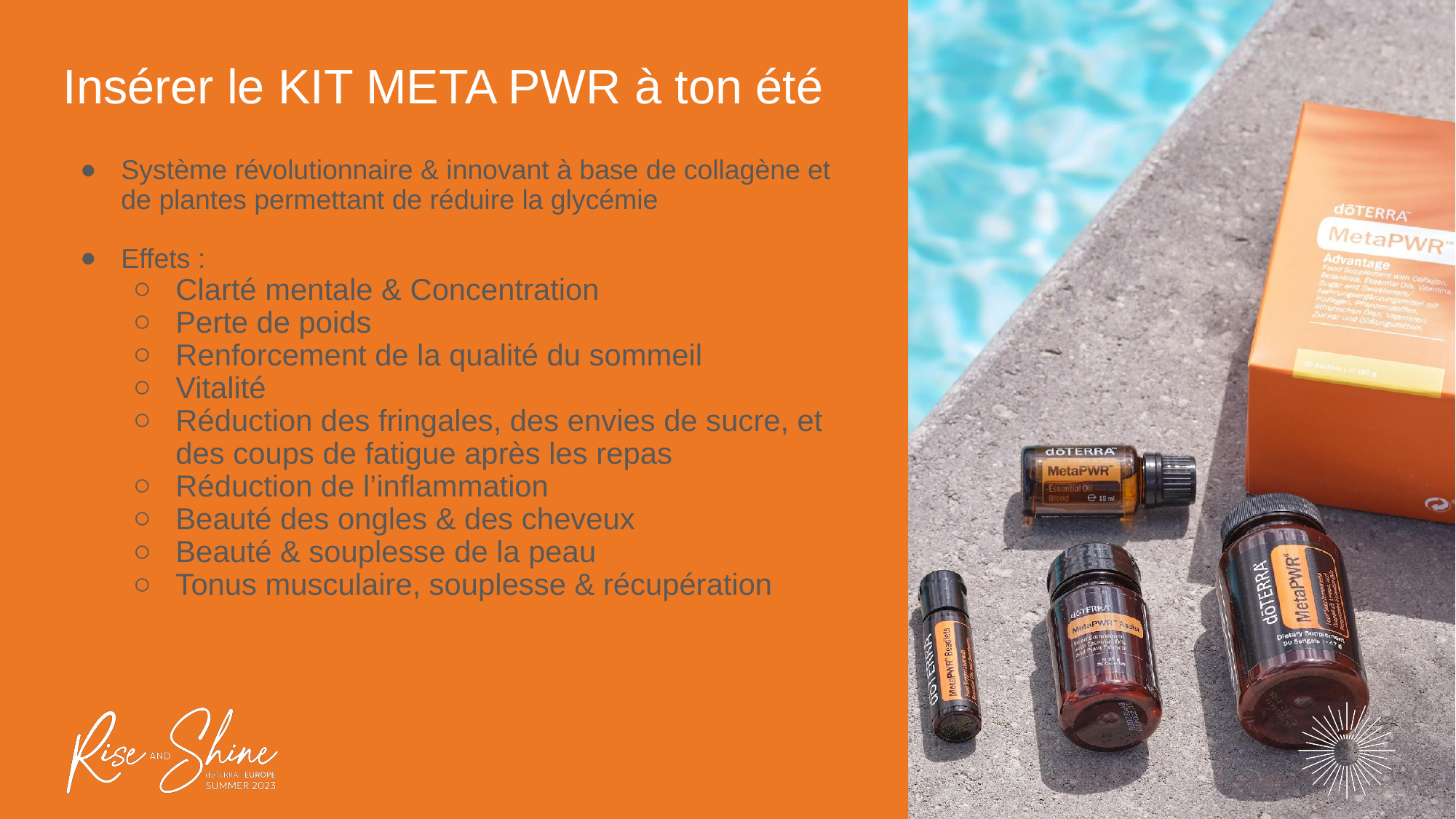

# Insérer le KIT META PWR à ton été
Système révolutionnaire & innovant à base de collagène et de plantes permettant de réduire la glycémie

Effets :
Clarté mentale & Concentration
Perte de poids
Renforcement de la qualité du sommeil
Vitalité
Réduction des fringales, des envies de sucre, et des coups de fatigue après les repas
Réduction de l’inflammation
Beauté des ongles & des cheveux
Beauté & souplesse de la peau
Tonus musculaire, souplesse & récupération